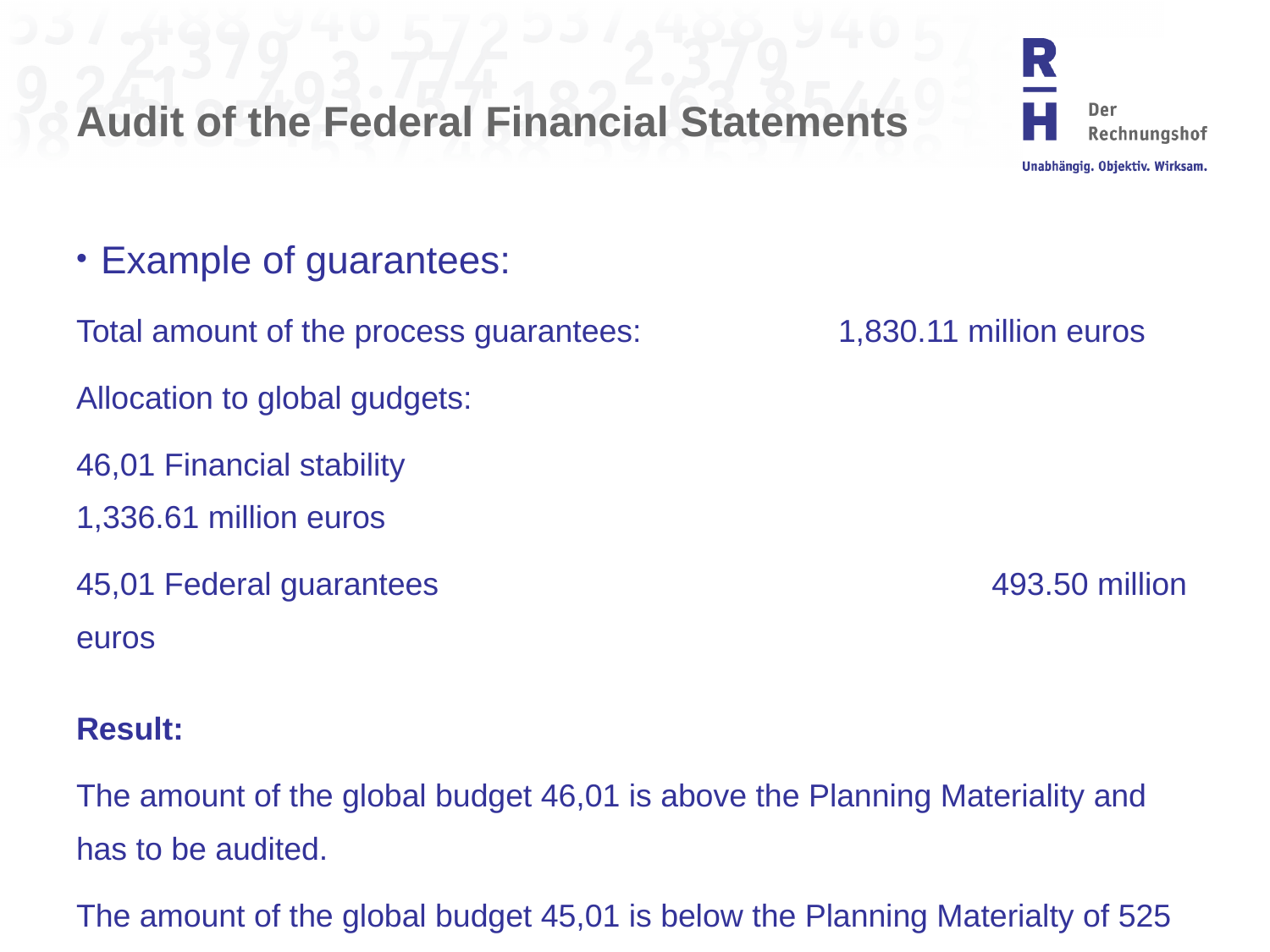

# Audit of the Federal Financial Statements
Example of guarantees:
Total amount of the process guarantees:	 	1,830.11 million euros
Allocation to global gudgets:
46,01 Financial stability						1,336.61 million euros
45,01 Federal guarantees					   493.50 million euros
Result:
The amount of the global budget 46,01 is above the Planning Materiality and has to be audited.
The amount of the global budget 45,01 is below the Planning Materialty of 525 million euros and does not have to be audited.